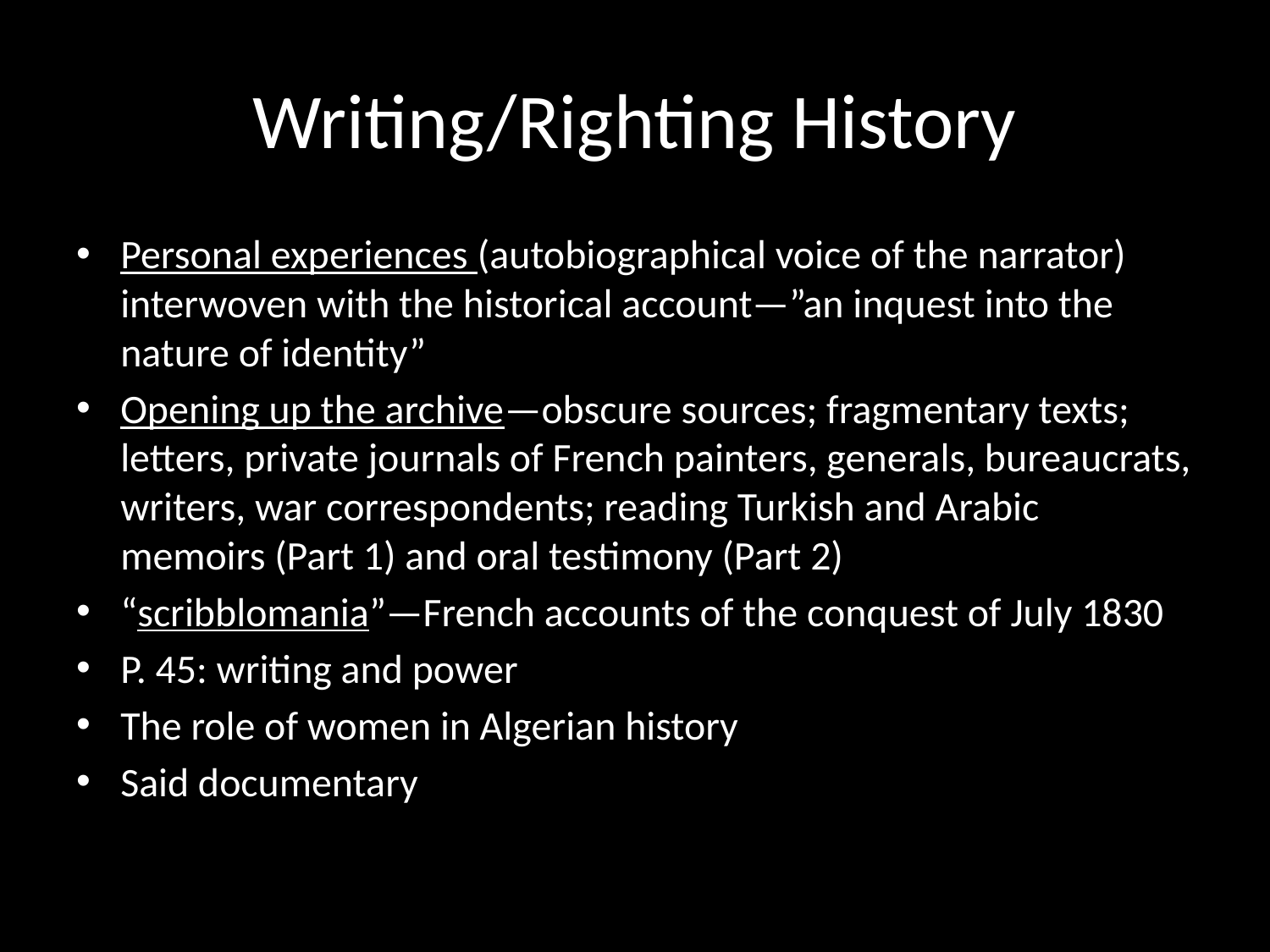

# Writing/Righting History
Personal experiences (autobiographical voice of the narrator) interwoven with the historical account—”an inquest into the nature of identity”
Opening up the archive—obscure sources; fragmentary texts; letters, private journals of French painters, generals, bureaucrats, writers, war correspondents; reading Turkish and Arabic memoirs (Part 1) and oral testimony (Part 2)
“scribblomania”—French accounts of the conquest of July 1830
P. 45: writing and power
The role of women in Algerian history
Said documentary